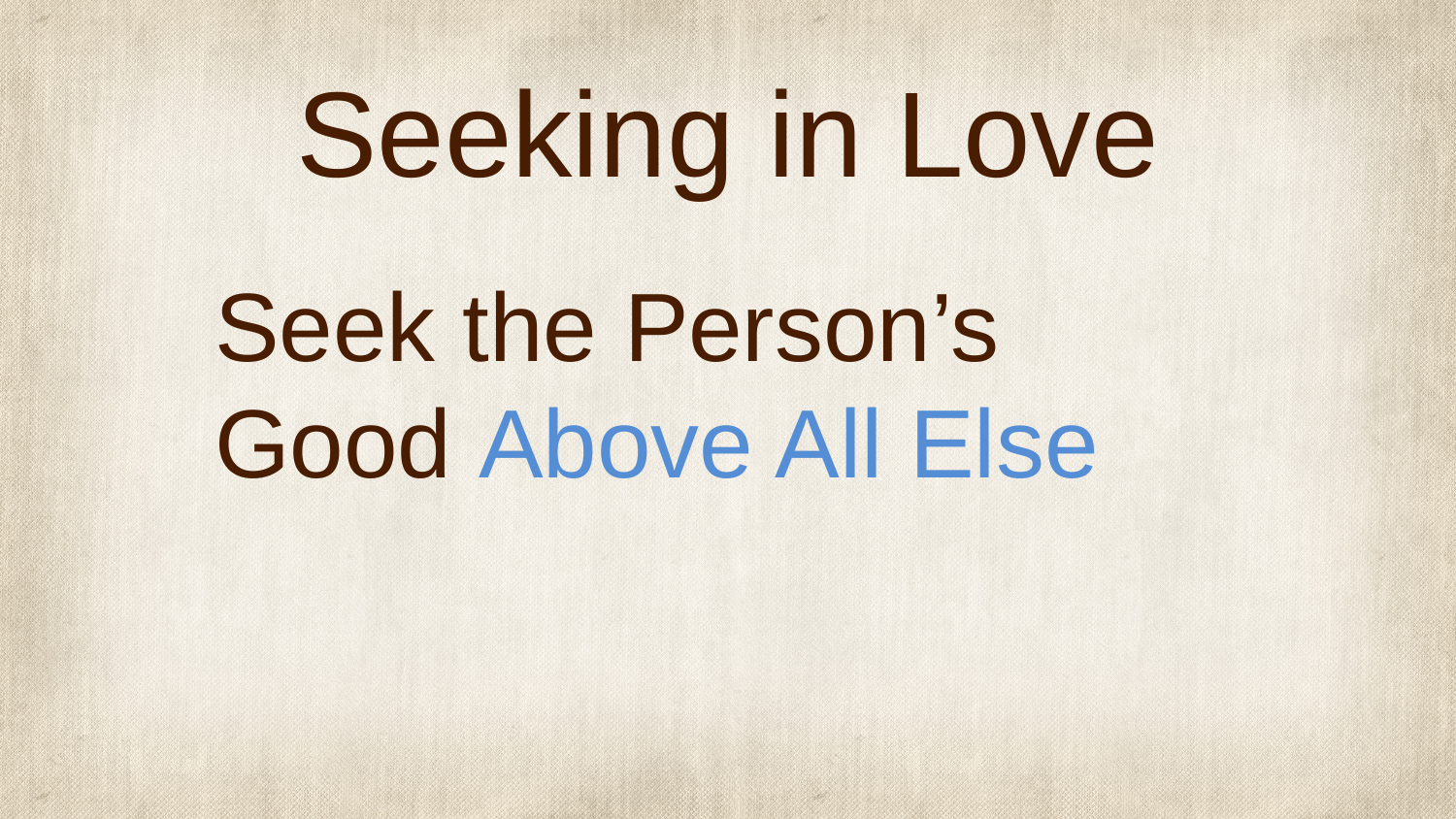

# Seeking in Love
Seek the Person’s Good Above All Else